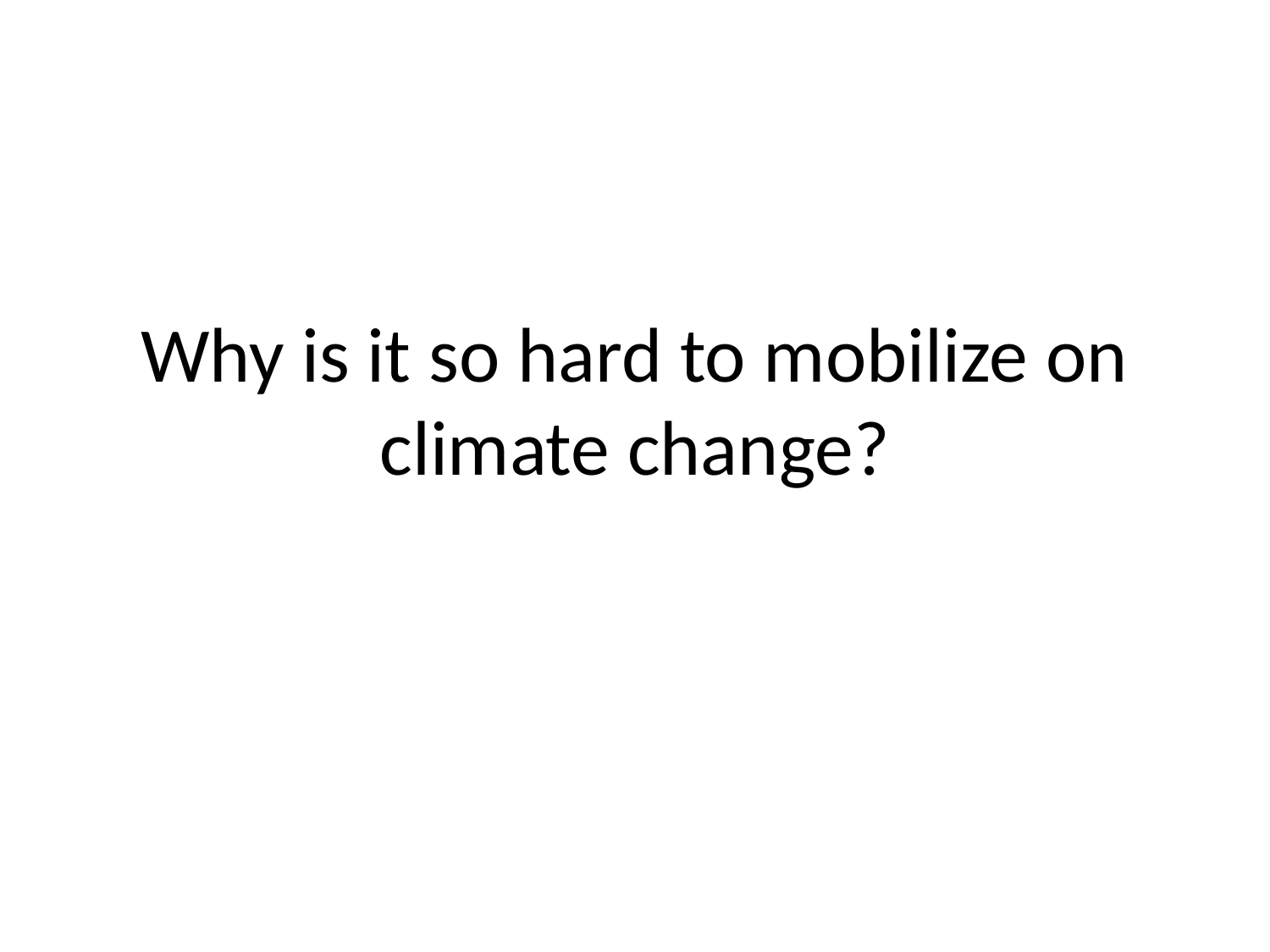

# Why is it so hard to mobilize on climate change?